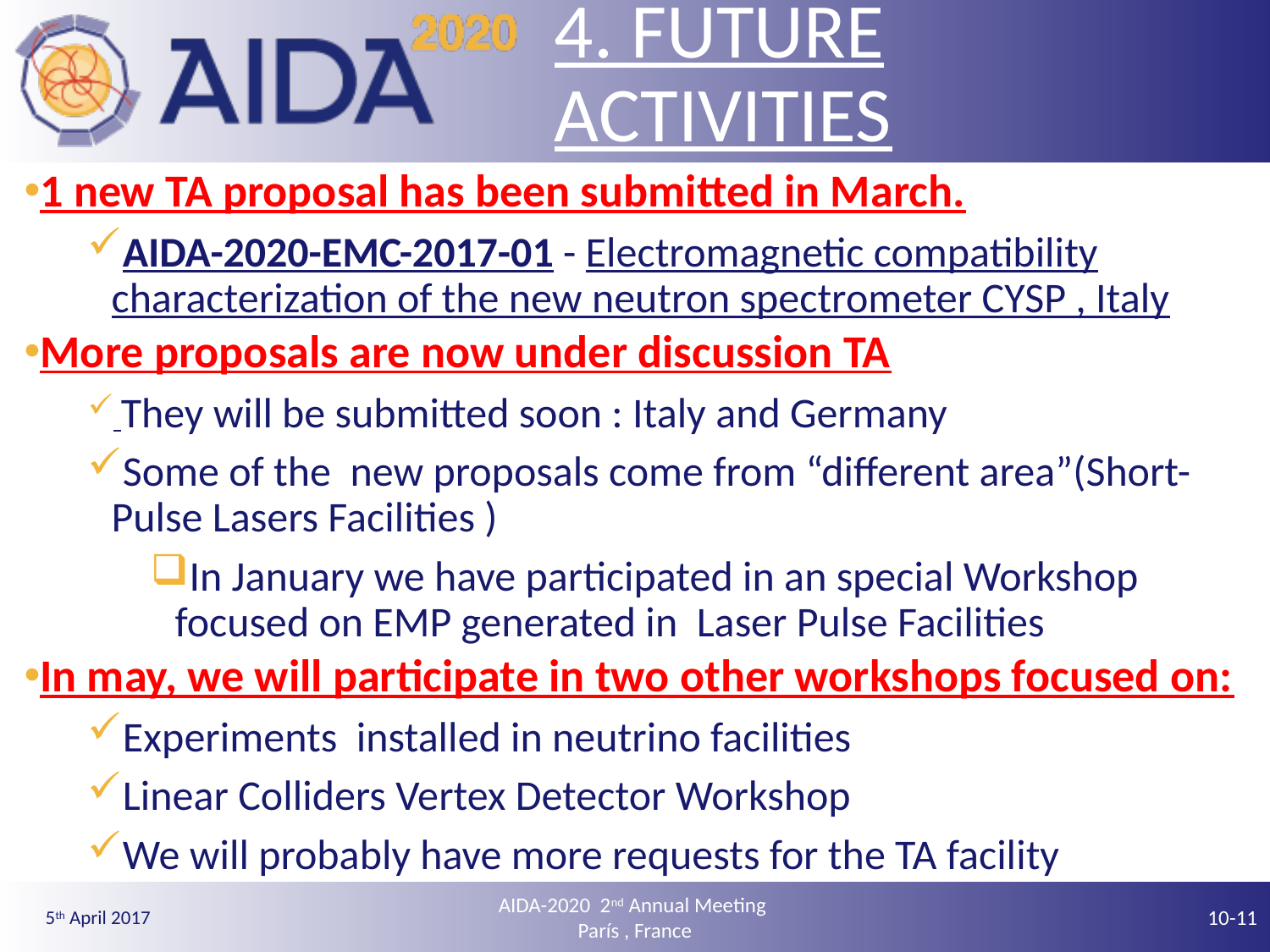

# 4. FUTURE ACTIVITIES
1 new TA proposal has been submitted in March.
AIDA-2020-EMC-2017-01 - Electromagnetic compatibility characterization of the new neutron spectrometer CYSP , Italy
More proposals are now under discussion TA
 They will be submitted soon : Italy and Germany
Some of the  new proposals come from “different area”(Short-Pulse Lasers Facilities )
In January we have participated in an special Workshop focused on EMP generated in  Laser Pulse Facilities
In may, we will participate in two other workshops focused on:
Experiments  installed in neutrino facilities
Linear Colliders Vertex Detector Workshop
We will probably have more requests for the TA facility
AIDA-2020  2nd Annual Meeting
París , France
10
10-11
5th April 2017